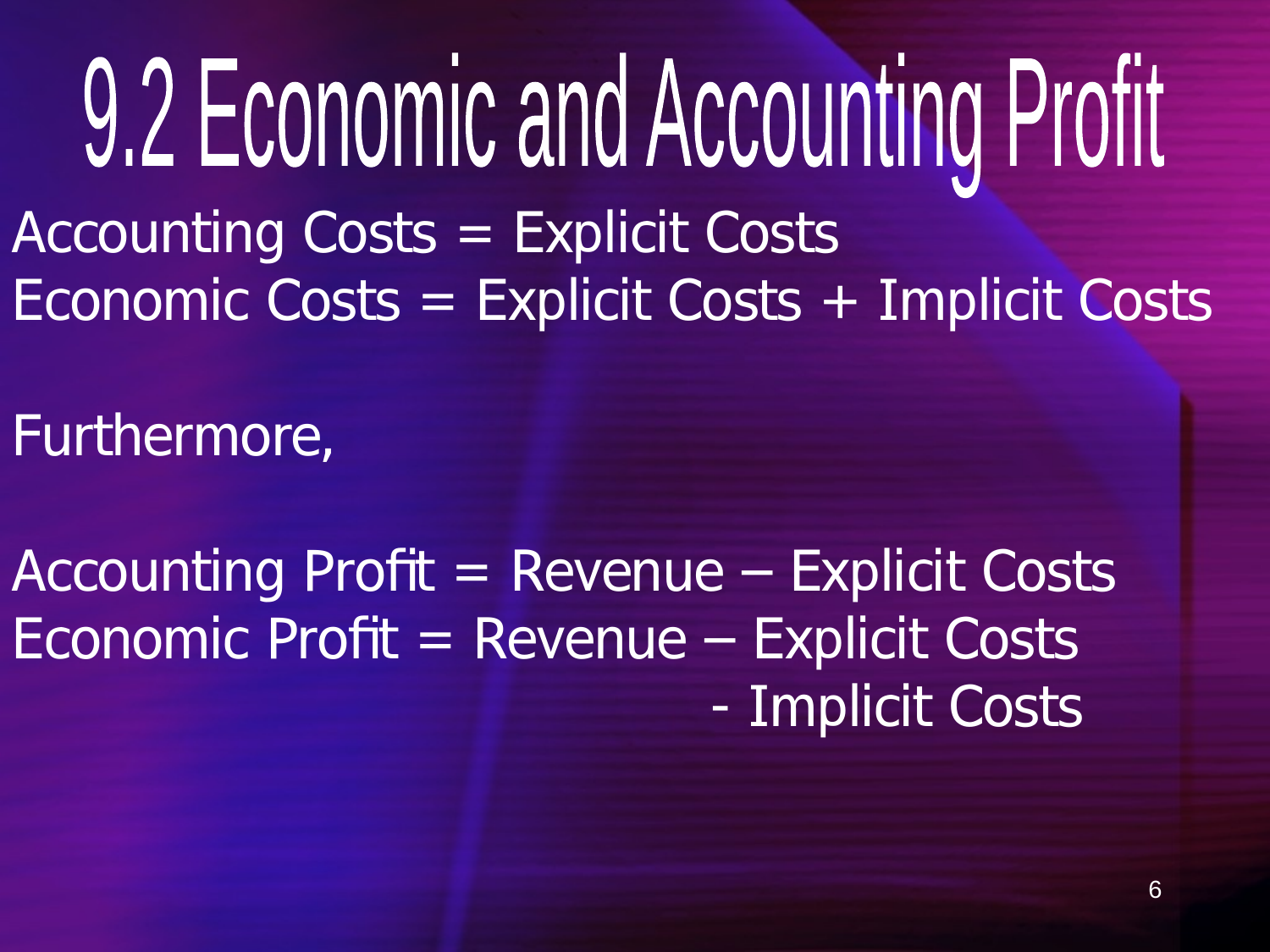

9.2 Economic and Accounting Profit
Accounting Costs = Explicit Costs
Economic Costs = Explicit Costs + Implicit Costs

Furthermore,

Accounting Profit = Revenue – Explicit Costs
Economic Profit = Revenue – Explicit Costs
						- Implicit Costs
6